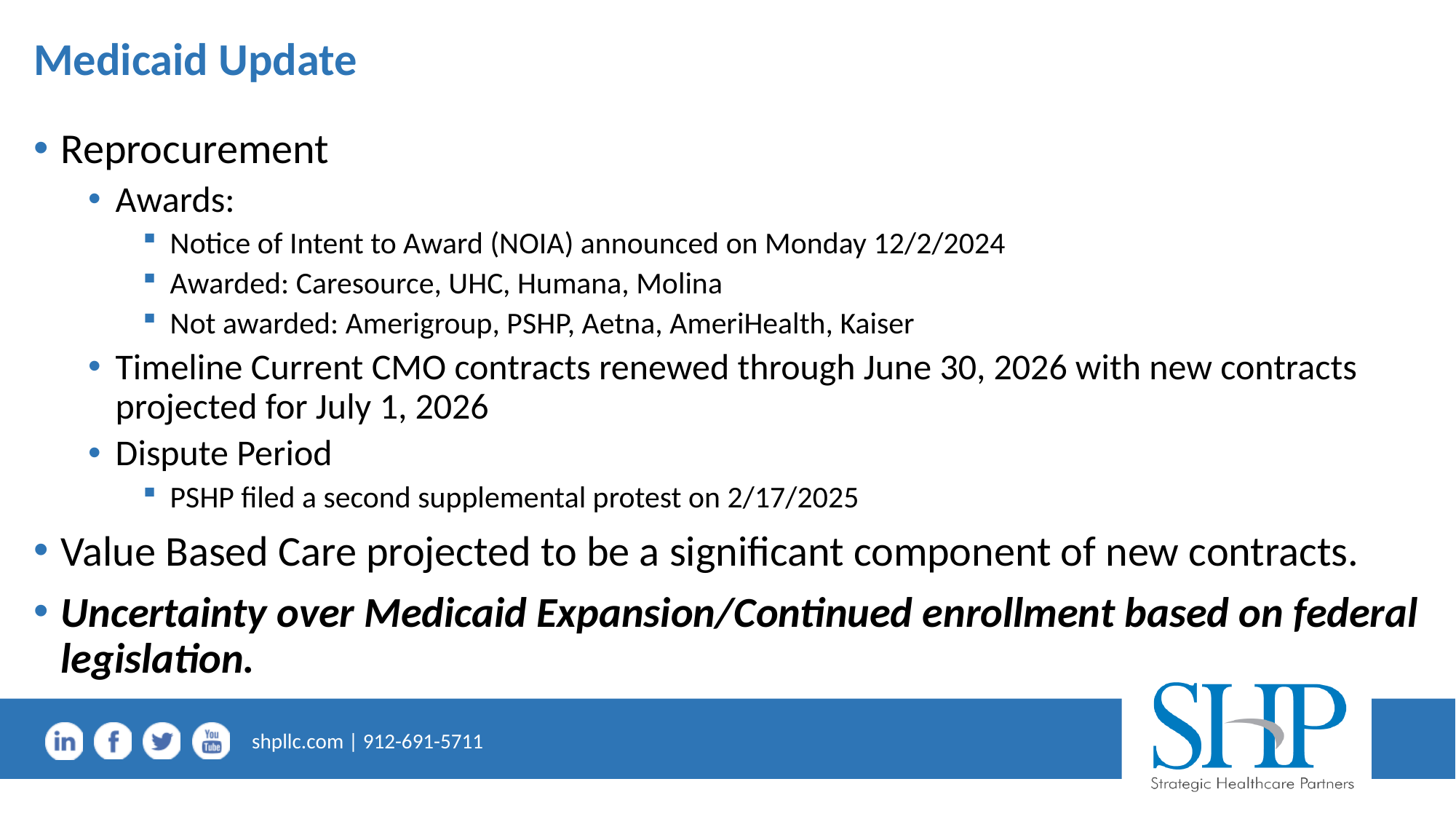

# Medicaid Update
Reprocurement
Awards:
Notice of Intent to Award (NOIA) announced on Monday 12/2/2024
Awarded: Caresource, UHC, Humana, Molina
Not awarded: Amerigroup, PSHP, Aetna, AmeriHealth, Kaiser
Timeline Current CMO contracts renewed through June 30, 2026 with new contracts projected for July 1, 2026
Dispute Period
PSHP filed a second supplemental protest on 2/17/2025
Value Based Care projected to be a significant component of new contracts.
Uncertainty over Medicaid Expansion/Continued enrollment based on federal legislation.